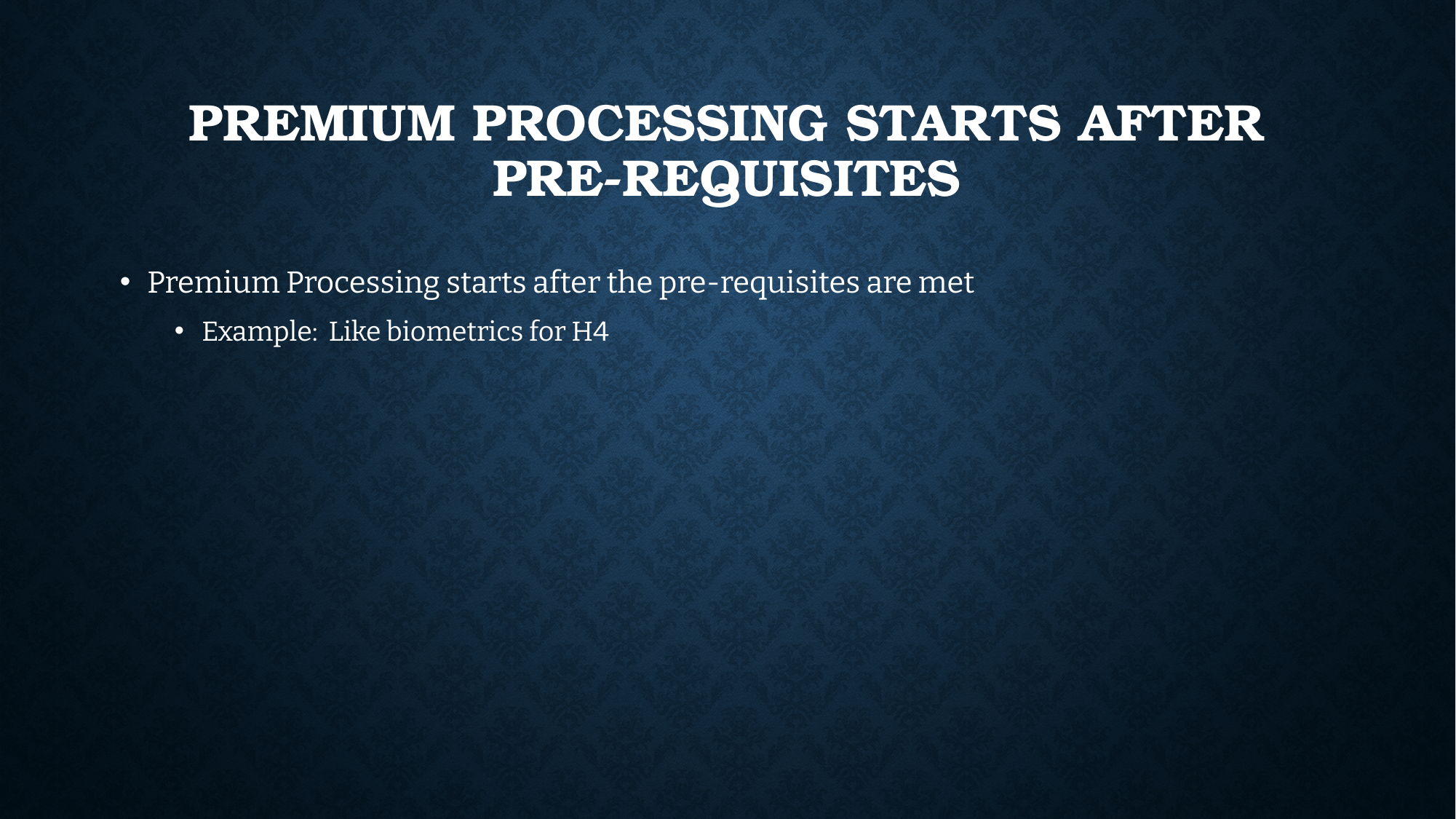

# Premium processing starts after pre-requisites
Premium Processing starts after the pre-requisites are met
Example:  Like biometrics for H4